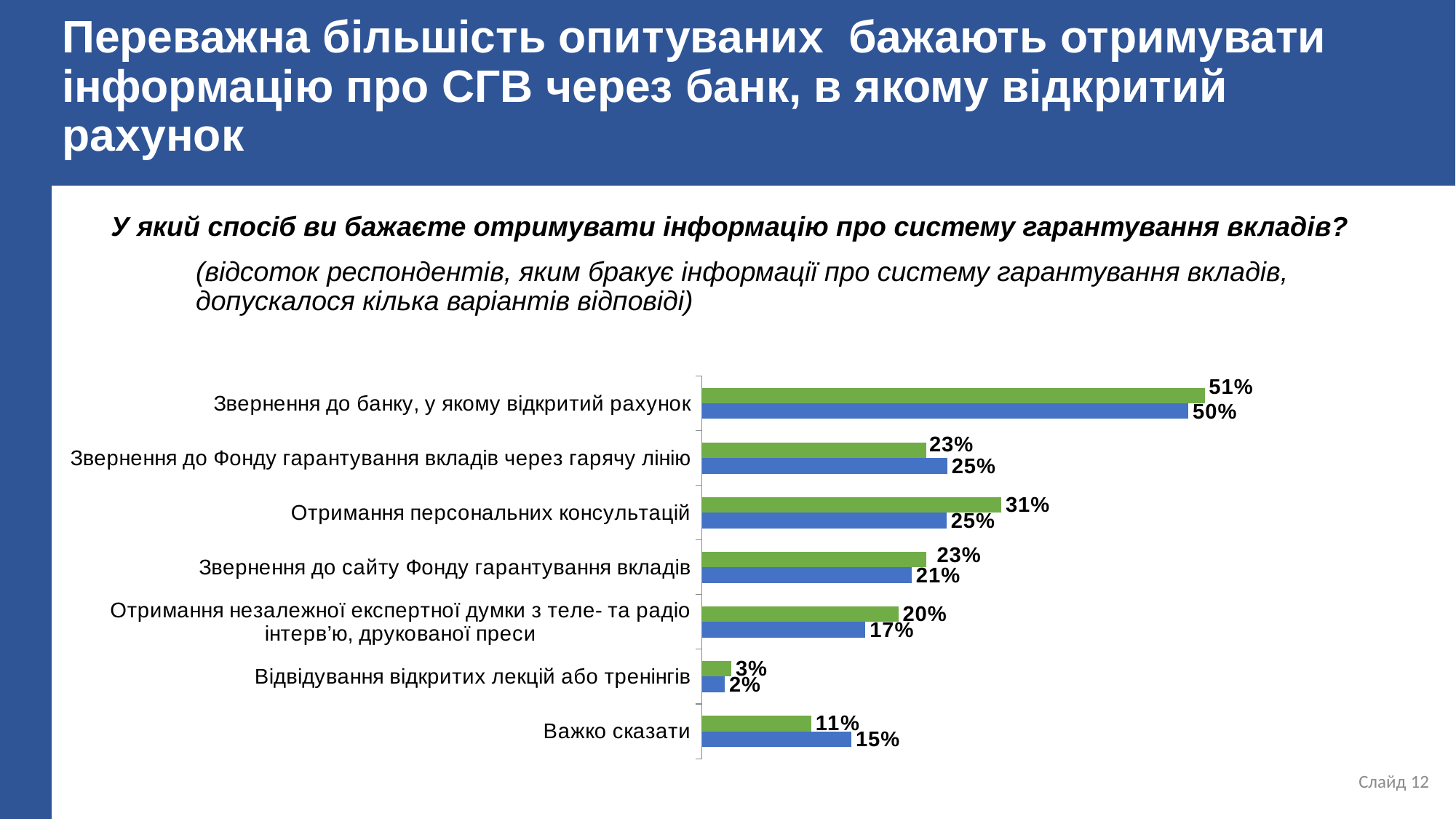

# Переважна більшість опитуваних  бажають отримувати інформацію про СГВ через банк, в якому відкритий рахунок
У який спосіб ви бажаєте отримувати інформацію про систему гарантування вкладів?
(відсоток респондентів, яким бракує інформації про систему гарантування вкладів, допускалося кілька варіантів відповіді)

### Chart

| Category | 2019 | 2017 |
|---|---|---|
| Важко сказати | 0.1528 | 0.11186264308012488 |
| Відвідування відкритих лекцій або тренінгів | 0.0235 | 0.030176899063475548 |
| Отримання незалежної експертної думки з теле- та радіо інтерв’ю, друкованої преси | 0.1672 | 0.2008324661810614 |
| Звернення до сайту Фонду гарантування вкладів | 0.2145 | 0.2294484911550468 |
| Отримання персональних консультацій | 0.2501 | 0.3059313215400624 |
| Звернення до Фонду гарантування вкладів через гарячу лінію | 0.2508 | 0.2294484911550468 |
| Звернення до банку, у якому відкритий рахунок | 0.497 | 0.5135275754422477 |
 Слайд 12